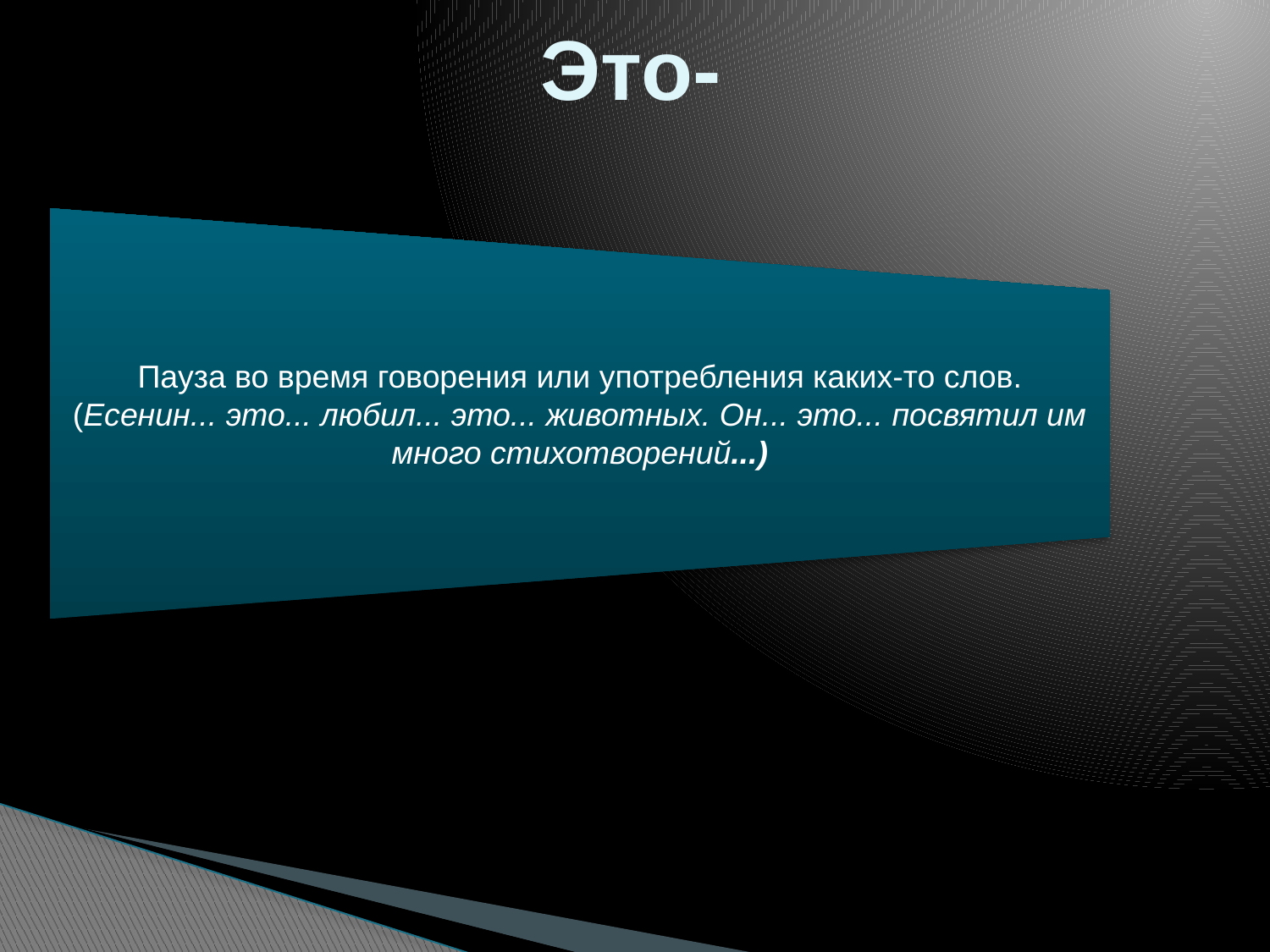

# Это-
Пауза во время говорения или употребления каких-то слов. (Есенин... это... любил... это... животных. Он... это... посвятил им много стихотворений...)